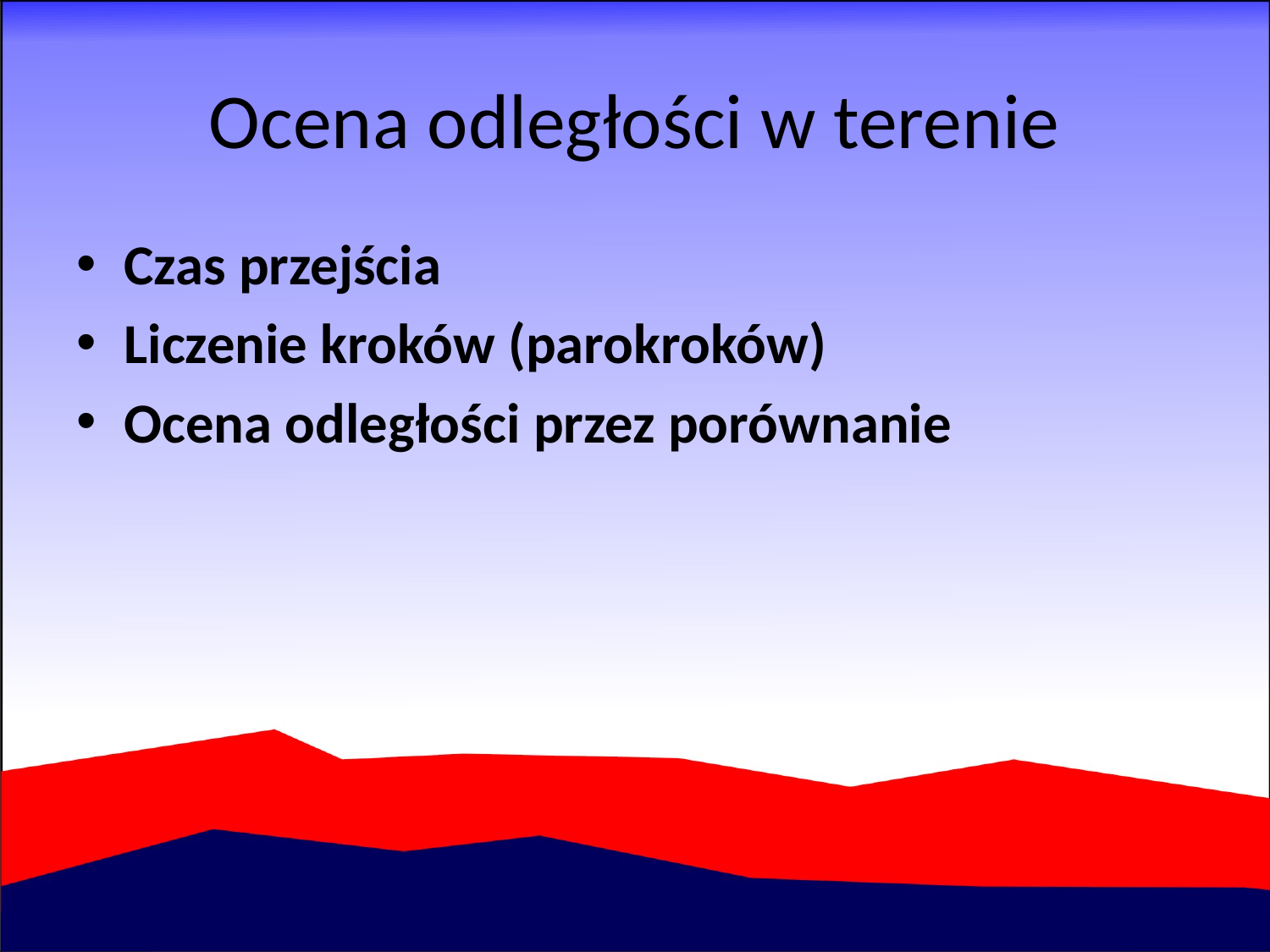

# Ocena odległości w terenie
Czas przejścia
Liczenie kroków (parokroków)
Ocena odległości przez porównanie